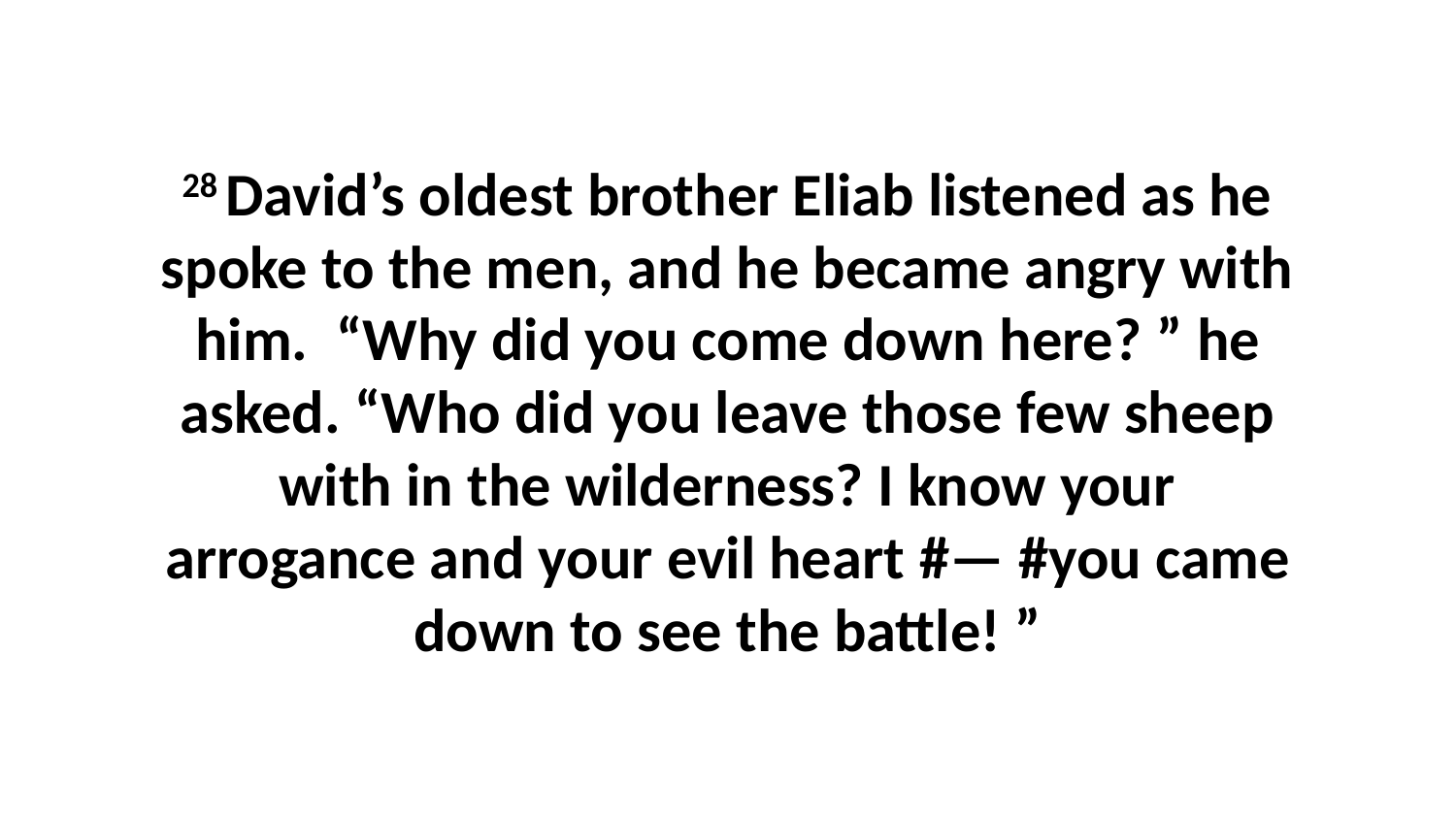

28 David’s oldest brother Eliab listened as he spoke to the men, and he became angry with him.  “Why did you come down here? ” he asked. “Who did you leave those few sheep with in the wilderness? I know your arrogance and your evil heart #— #you came down to see the battle! ”